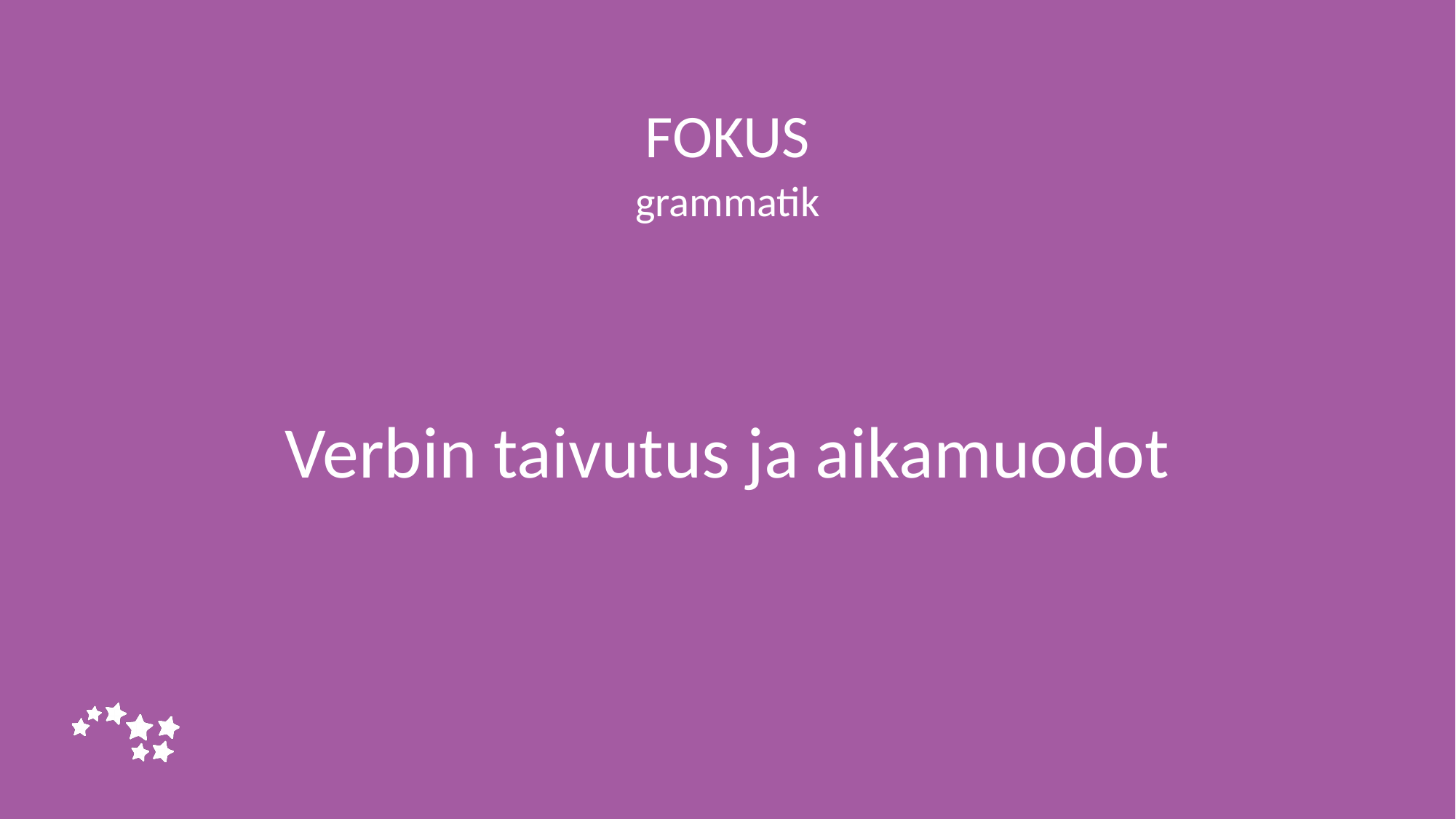

FOKUS
grammatik
# Verbin taivutus ja aikamuodot